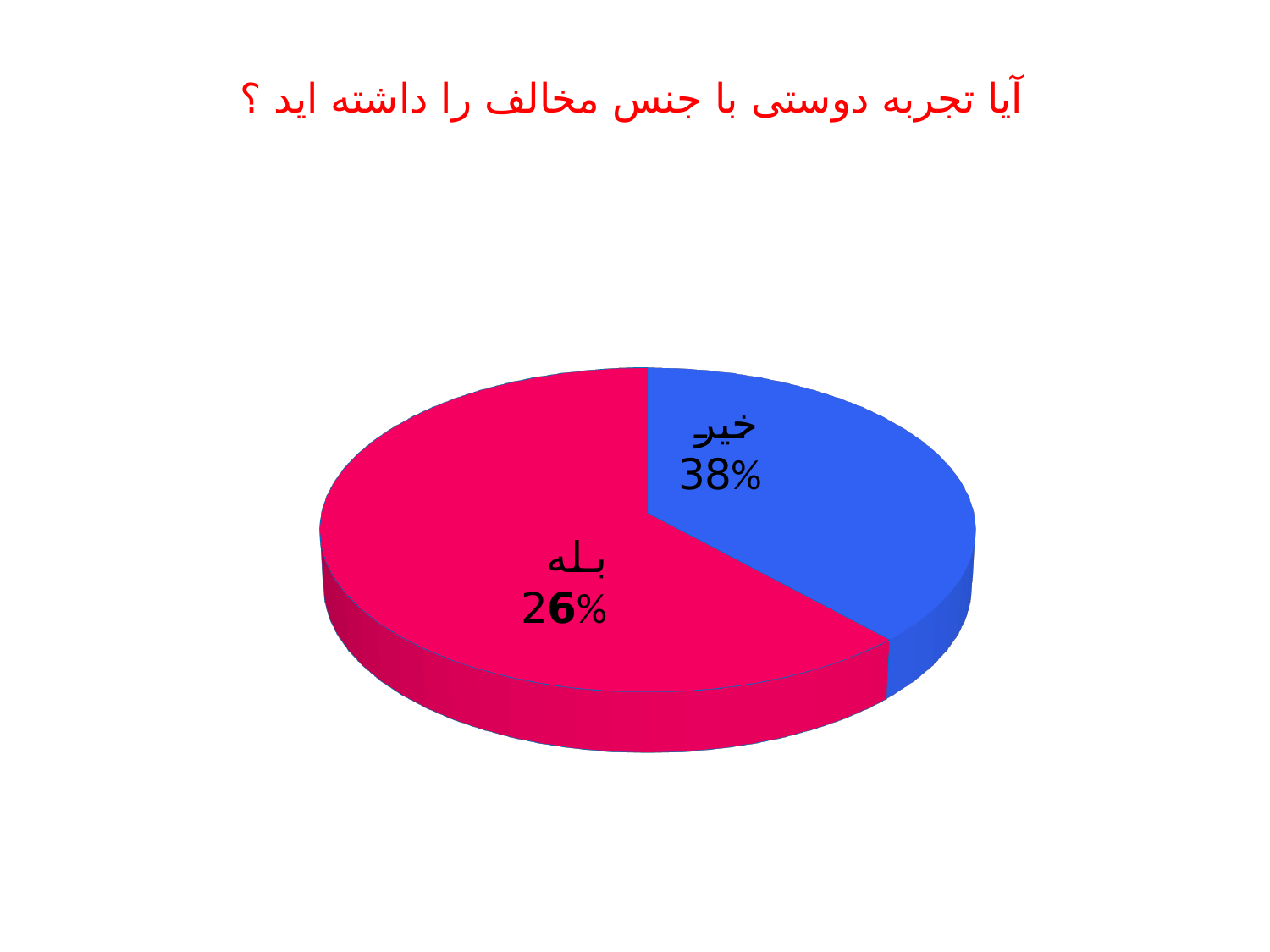

# آیا تجربه دوستی با جنس مخالف را داشته اید ؟

[unsupported chart]